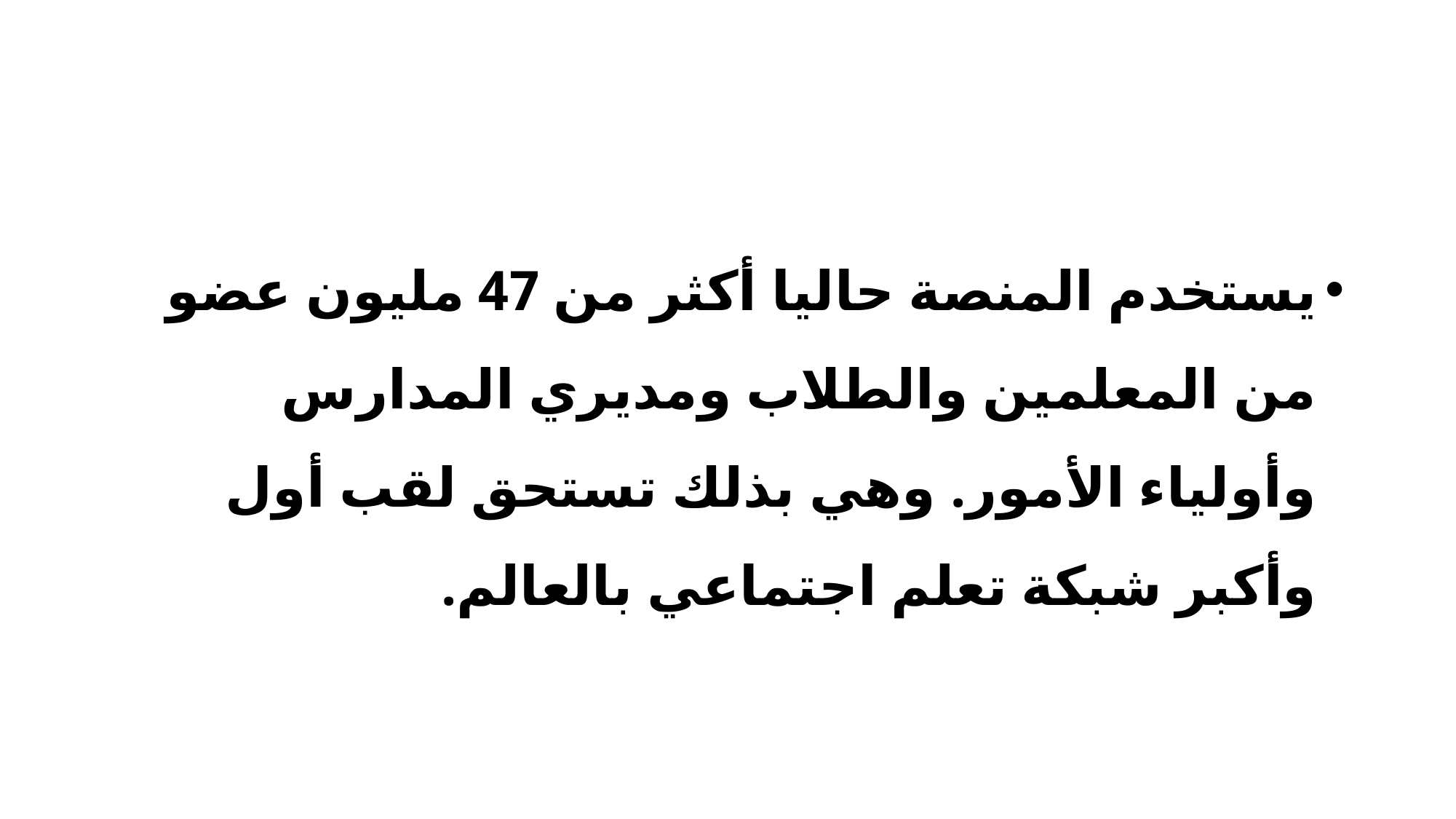

يستخدم المنصة حاليا أكثر من 47 مليون عضو من المعلمين والطلاب ومديري المدارس وأولياء الأمور. وهي بذلك تستحق لقب أول وأكبر شبكة تعلم اجتماعي بالعالم.